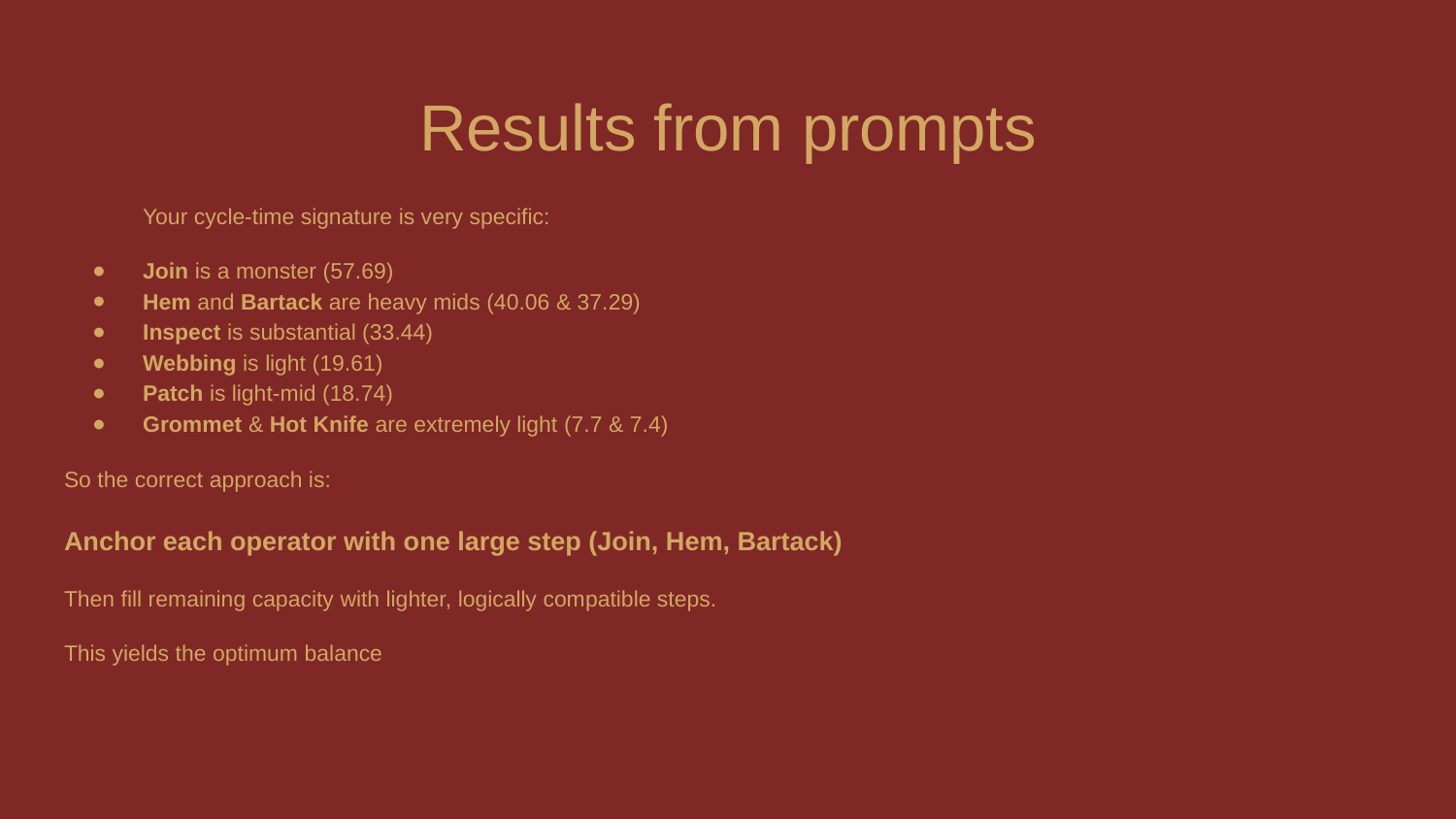

# Results from prompts

Your cycle-time signature is very specific:
Join is a monster (57.69)
Hem and Bartack are heavy mids (40.06 & 37.29)
Inspect is substantial (33.44)
Webbing is light (19.61)
Patch is light-mid (18.74)
Grommet & Hot Knife are extremely light (7.7 & 7.4)
So the correct approach is:
Anchor each operator with one large step (Join, Hem, Bartack)
Then fill remaining capacity with lighter, logically compatible steps.
This yields the optimum balance